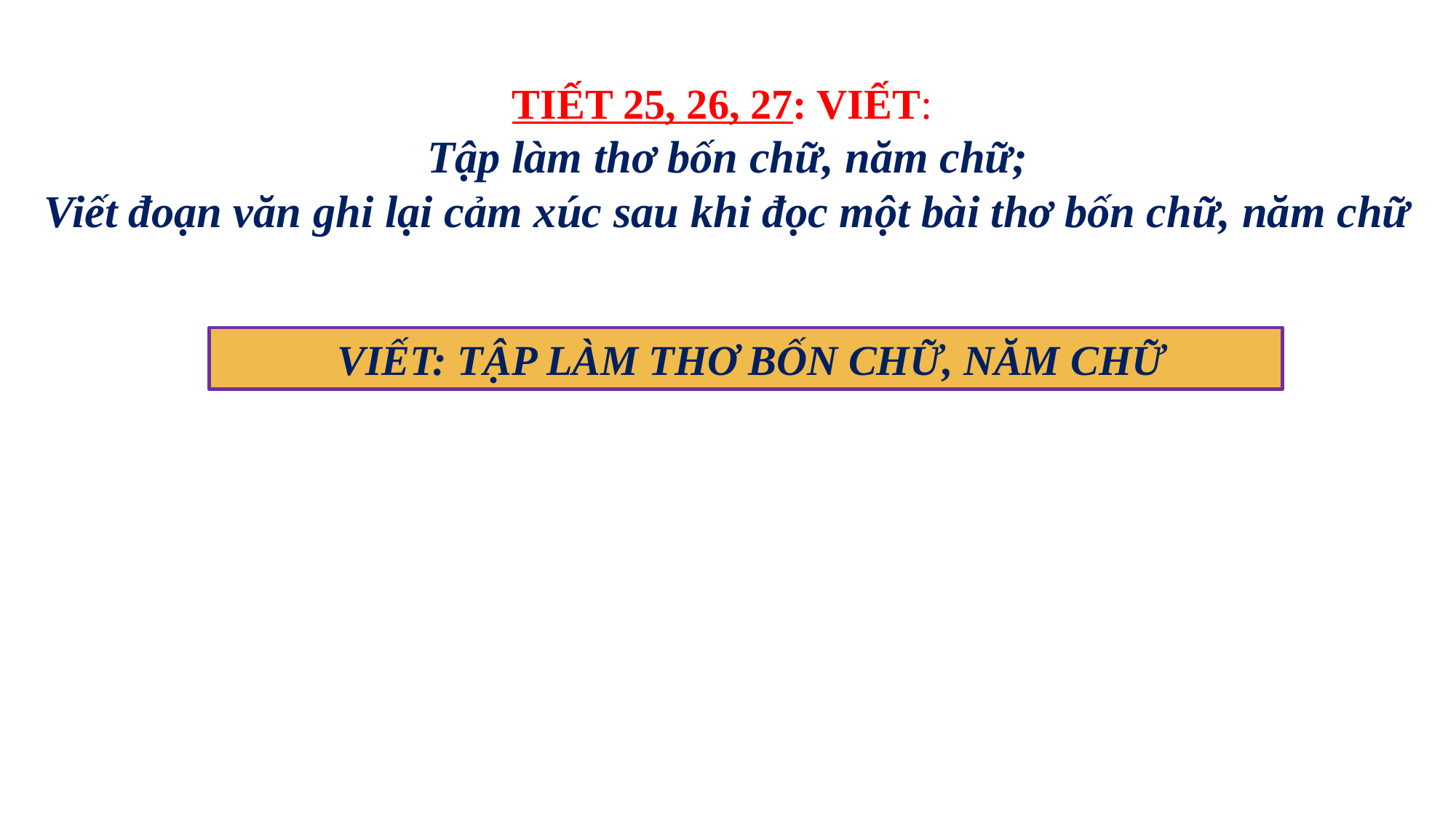

TIẾT 25, 26, 27: VIẾT:
Tập làm thơ bốn chữ, năm chữ;
Viết đoạn văn ghi lại cảm xúc sau khi đọc một bài thơ bốn chữ, năm chữ
 VIẾT: TẬP LÀM THƠ BỐN CHỮ, NĂM CHỮ